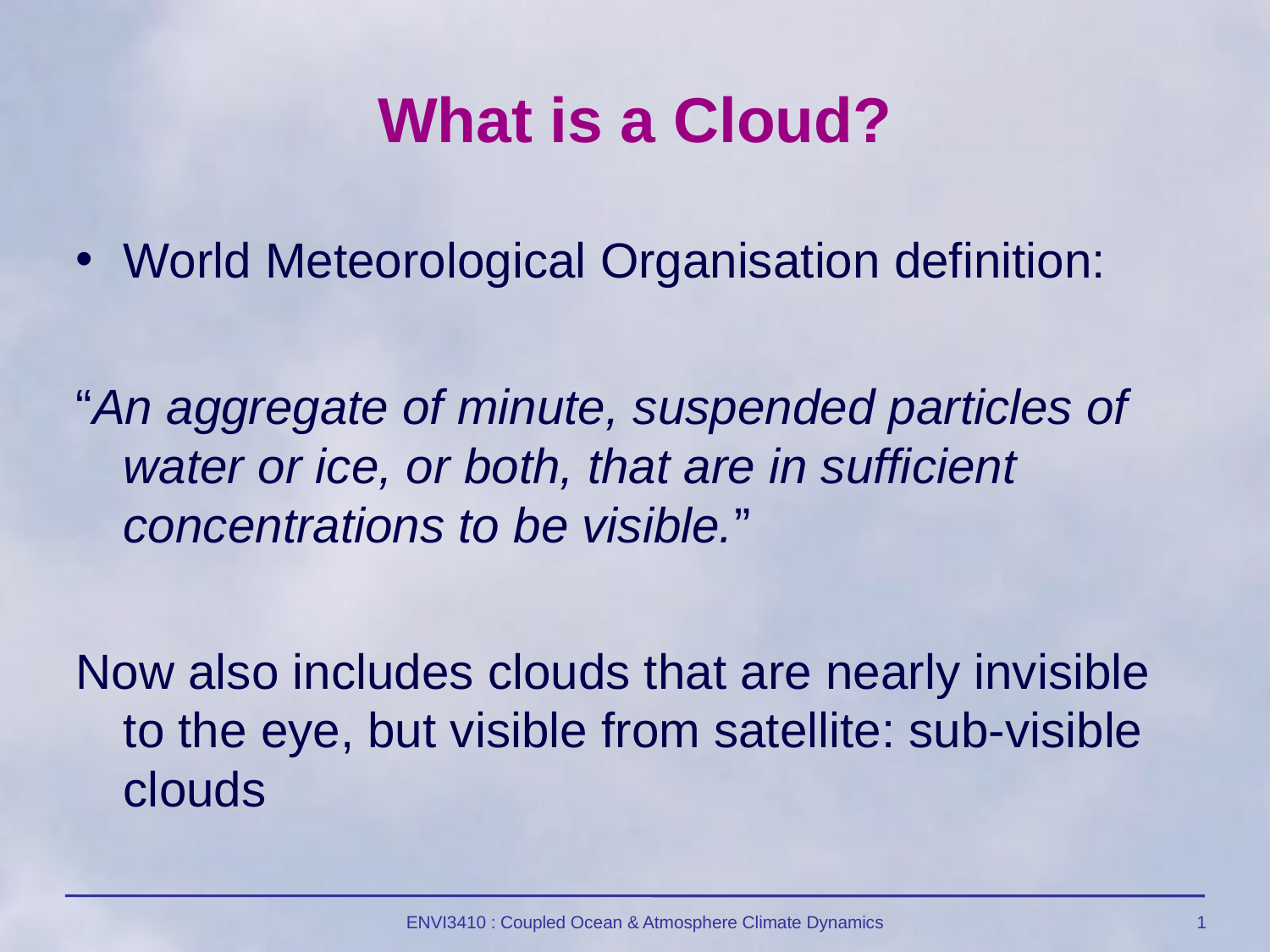

# What is a Cloud?
World Meteorological Organisation definition:

“An aggregate of minute, suspended particles of water or ice, or both, that are in sufficient concentrations to be visible.”

Now also includes clouds that are nearly invisible to the eye, but visible from satellite: sub-visible clouds